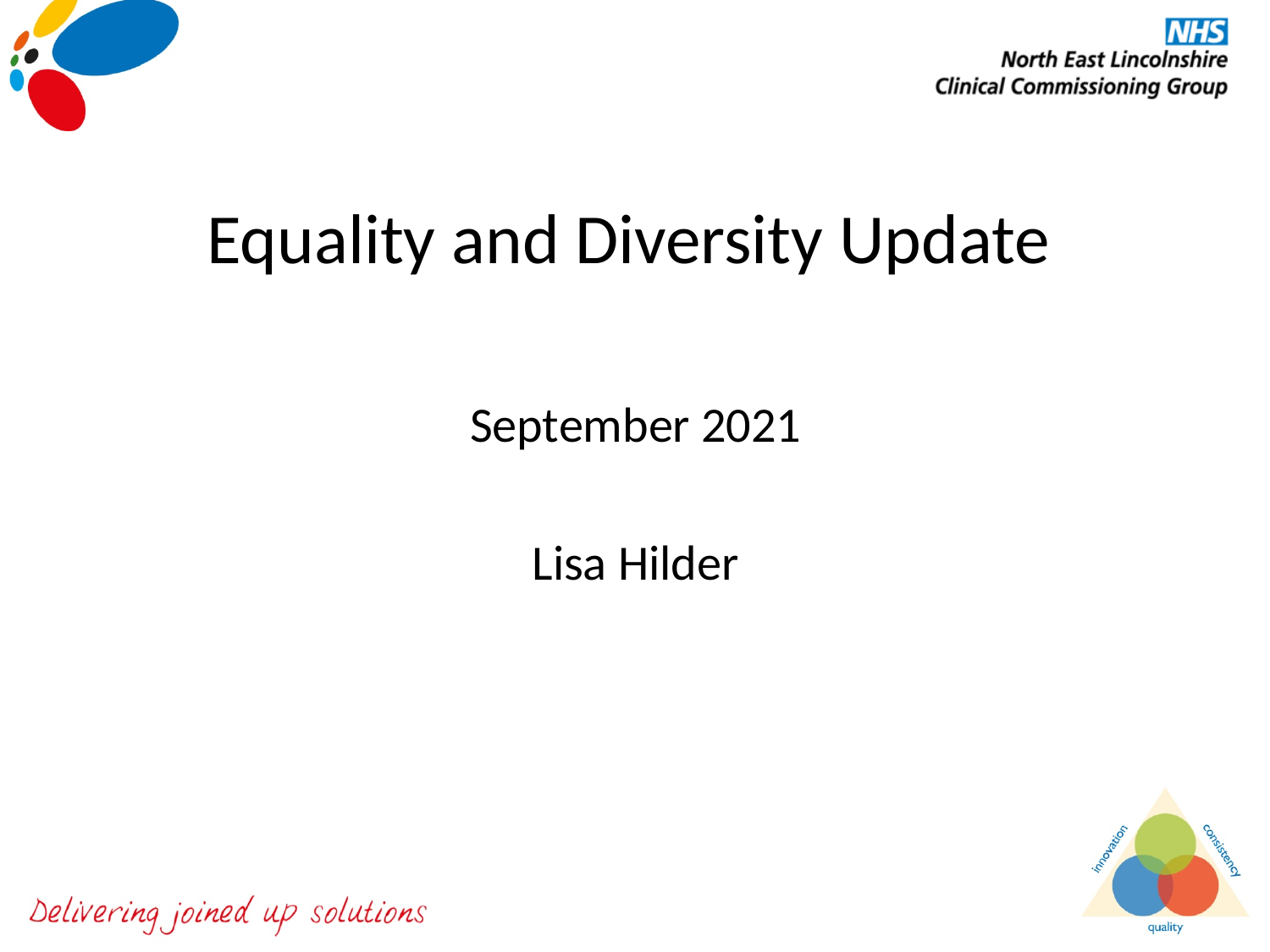

# Equality and Diversity Update
September 2021

Lisa Hilder